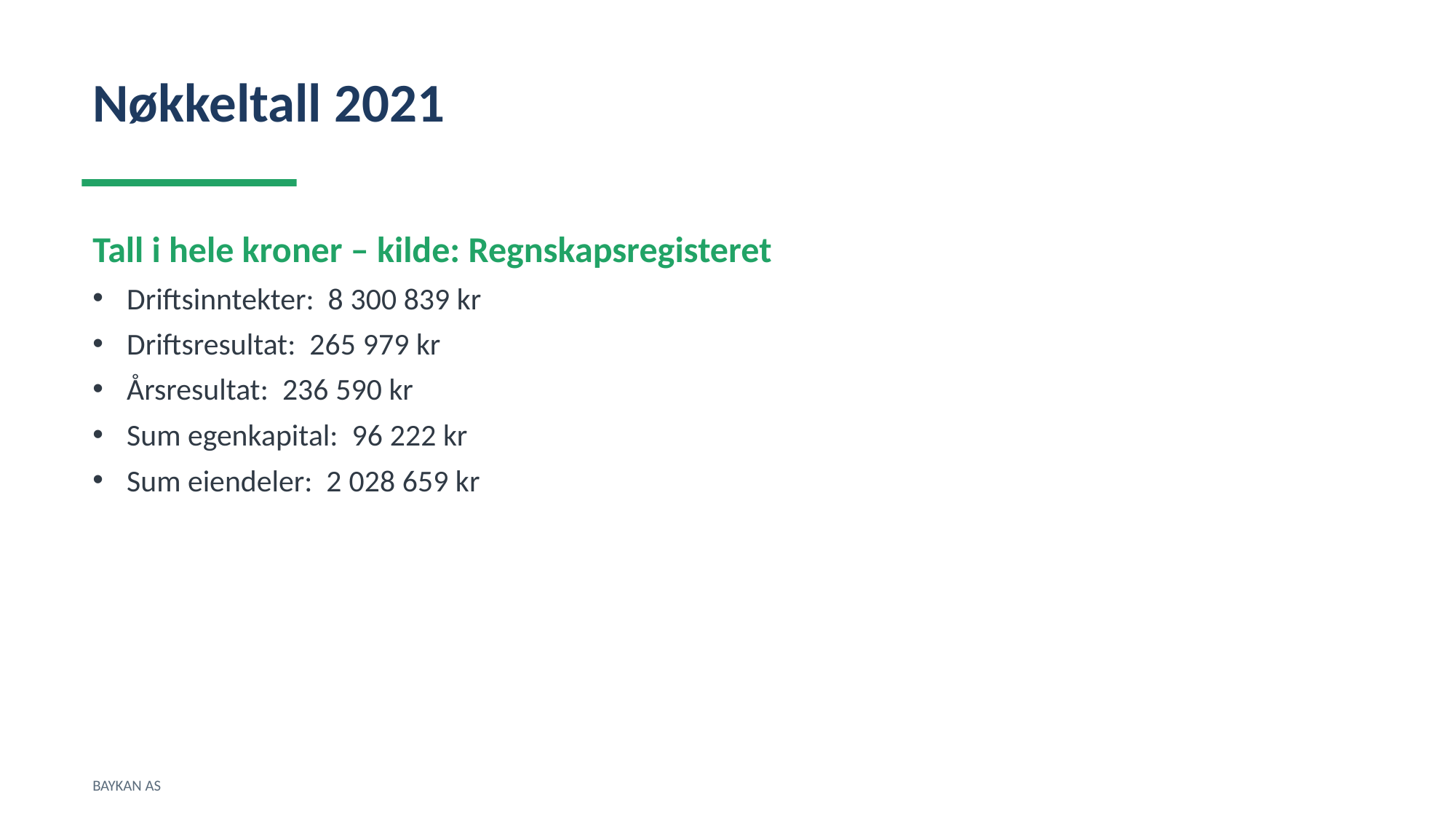

Nøkkeltall 2021

Tall i hele kroner – kilde: Regnskapsregisteret
Driftsinntekter:  8 300 839 kr
Driftsresultat:  265 979 kr
Årsresultat:  236 590 kr
Sum egenkapital:  96 222 kr
Sum eiendeler:  2 028 659 kr
BAYKAN AS